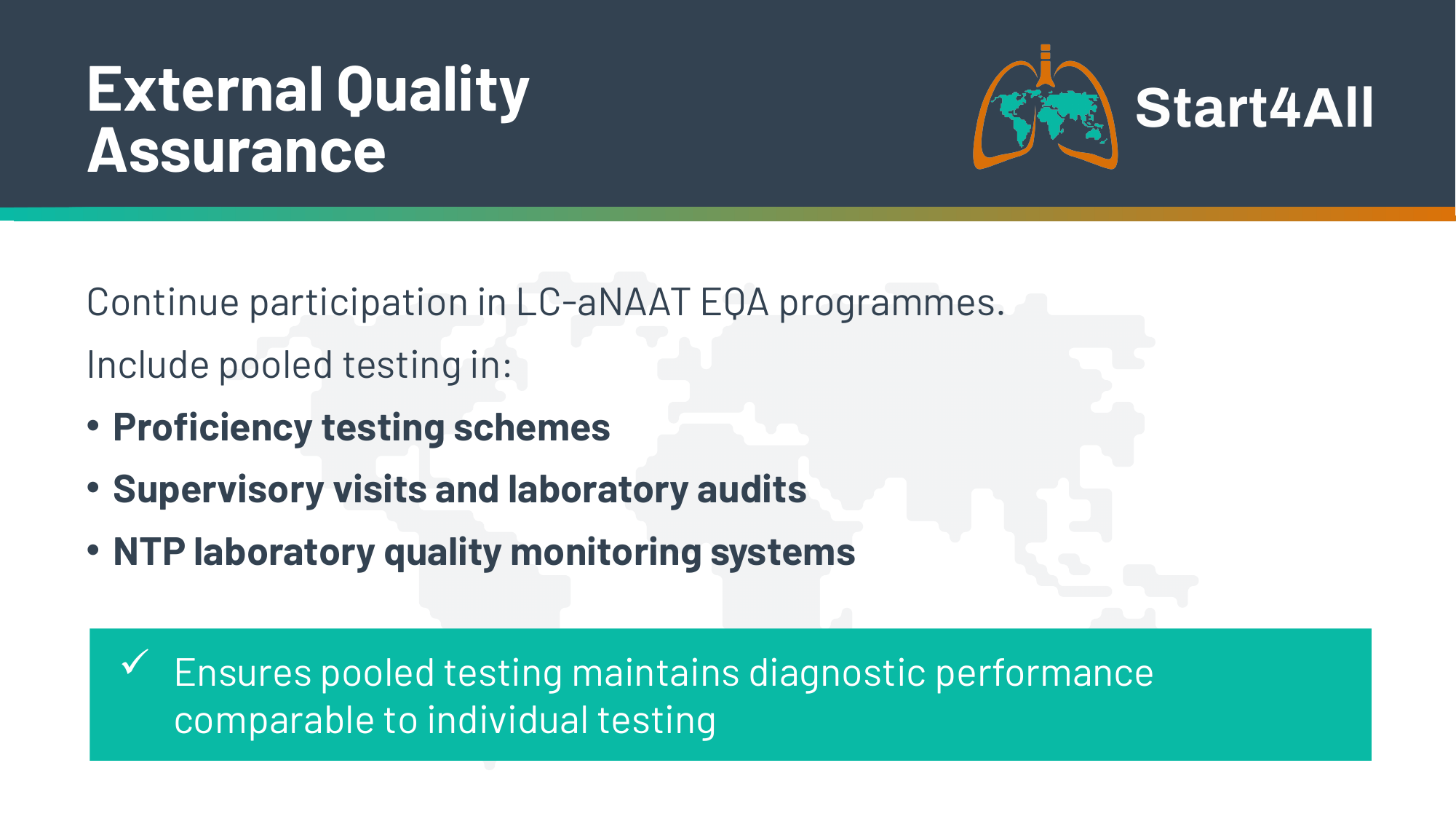

External Quality
Assurance
Continue participation in LC-aNAAT EQA programmes.
Include pooled testing in:
Proficiency testing schemes
Supervisory visits and laboratory audits
NTP laboratory quality monitoring systems

Ensures pooled testing maintains diagnostic performance comparable to individual testing